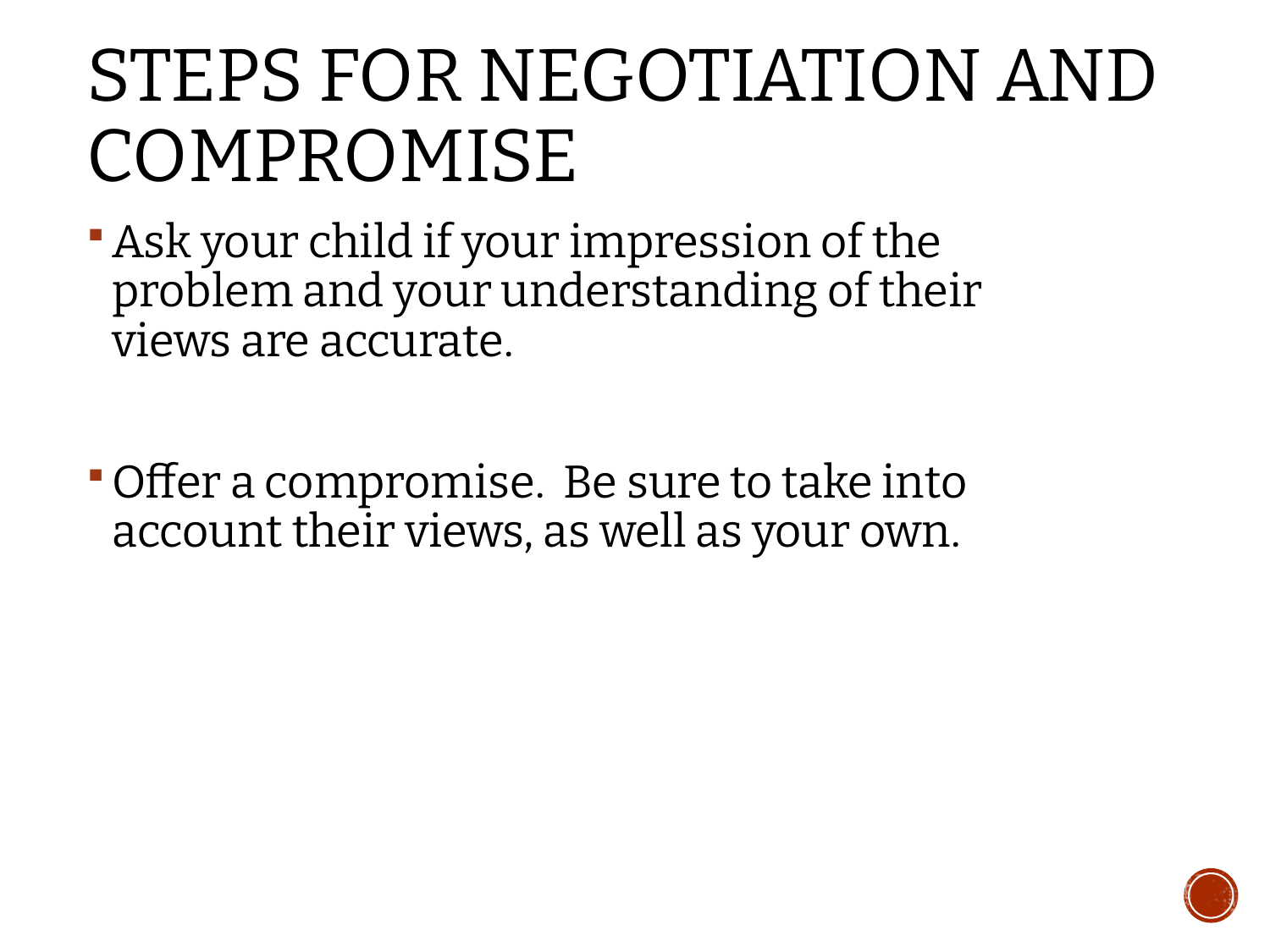

# Steps for Negotiation and Compromise
Ask your child if your impression of the problem and your understanding of their views are accurate.

Offer a compromise.  Be sure to take into account their views, as well as your own.